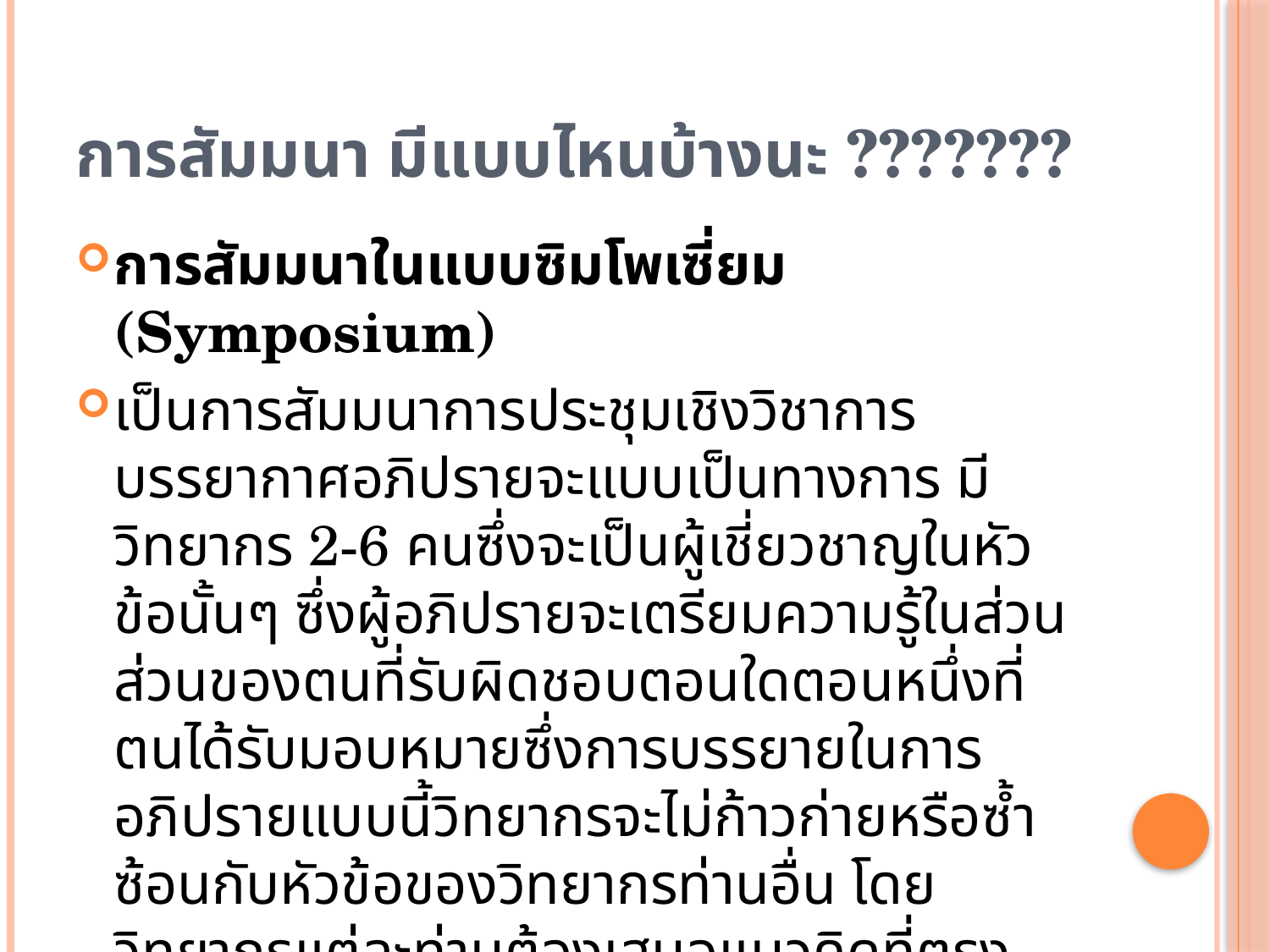

# การสัมมนา มีแบบไหนบ้างนะ ???????
การสัมมนาในแบบซิมโพเซี่ยม (Symposium)
เป็นการสัมมนาการประชุมเชิงวิชาการ บรรยากาศอภิปรายจะแบบเป็นทางการ มีวิทยากร 2-6 คนซึ่งจะเป็นผู้เชี่ยวชาญในหัวข้อนั้นๆ ซึ่งผู้อภิปรายจะเตรียมความรู้ในส่วนส่วนของตนที่รับผิดชอบตอนใดตอนหนึ่งที่ตนได้รับมอบหมายซึ่งการบรรยายในการอภิปรายแบบนี้วิทยากรจะไม่ก้าวก่ายหรือซ้ำซ้อนกับหัวข้อของวิทยากรท่านอื่น โดยวิทยากรแต่ละท่านต้องเสนอแนวคิดที่ตรงประเด็นเป้าหมายให้มากที่สุด โดยแต่ละท่านจะใช้เวลาประมาณ 10-15 นาที ซึ่งจะทำให้ผู้ร่วมสัมมนาได้รับความรู้แบบแน่นๆในเชิงลึกของหัวข้อนั้นๆเลยทีเดียว